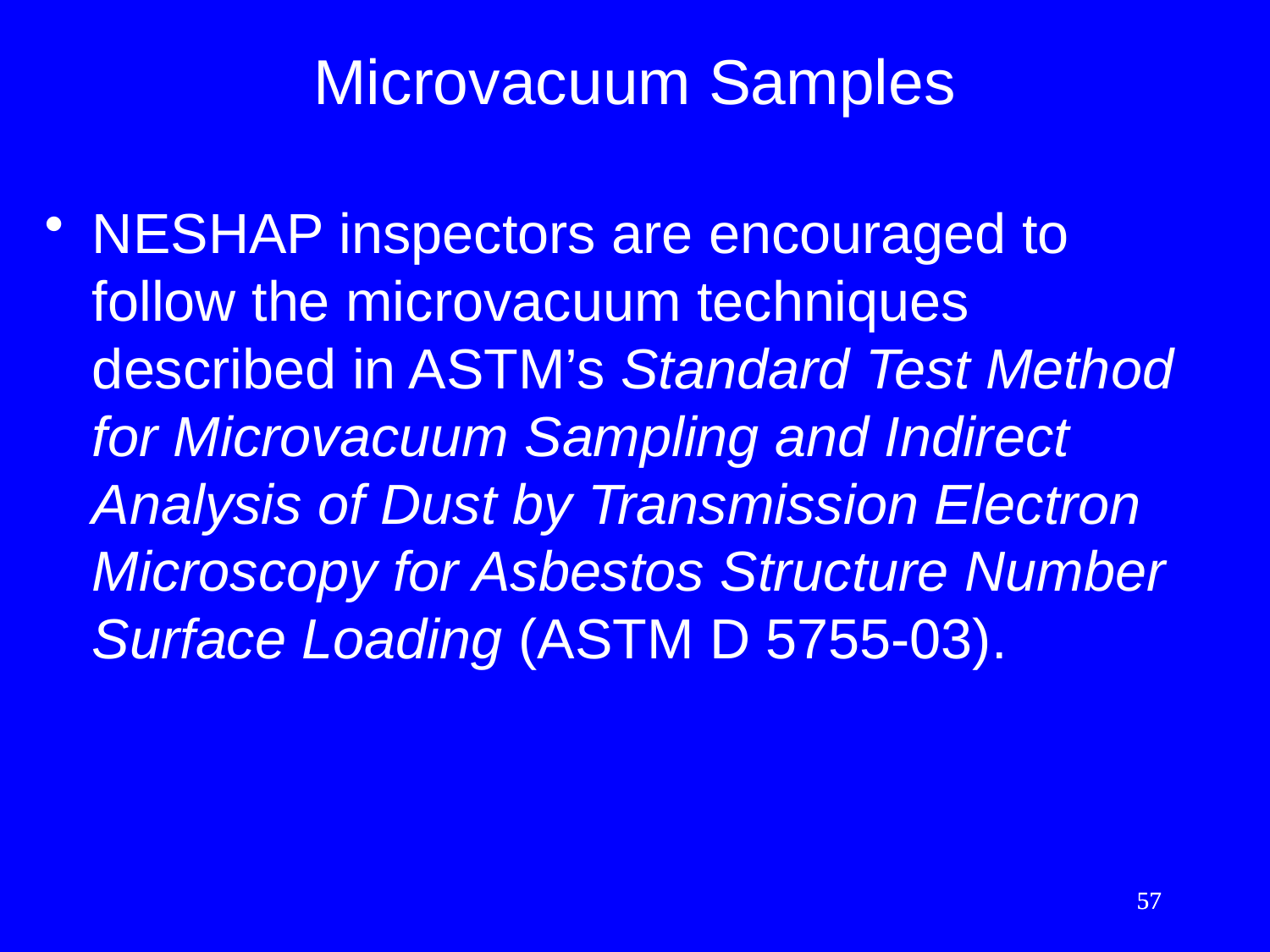

# Microvacuum Samples
NESHAP inspectors are encouraged to follow the microvacuum techniques described in ASTM’s Standard Test Method for Microvacuum Sampling and Indirect Analysis of Dust by Transmission Electron Microscopy for Asbestos Structure Number Surface Loading (ASTM D 5755-03).
57
57